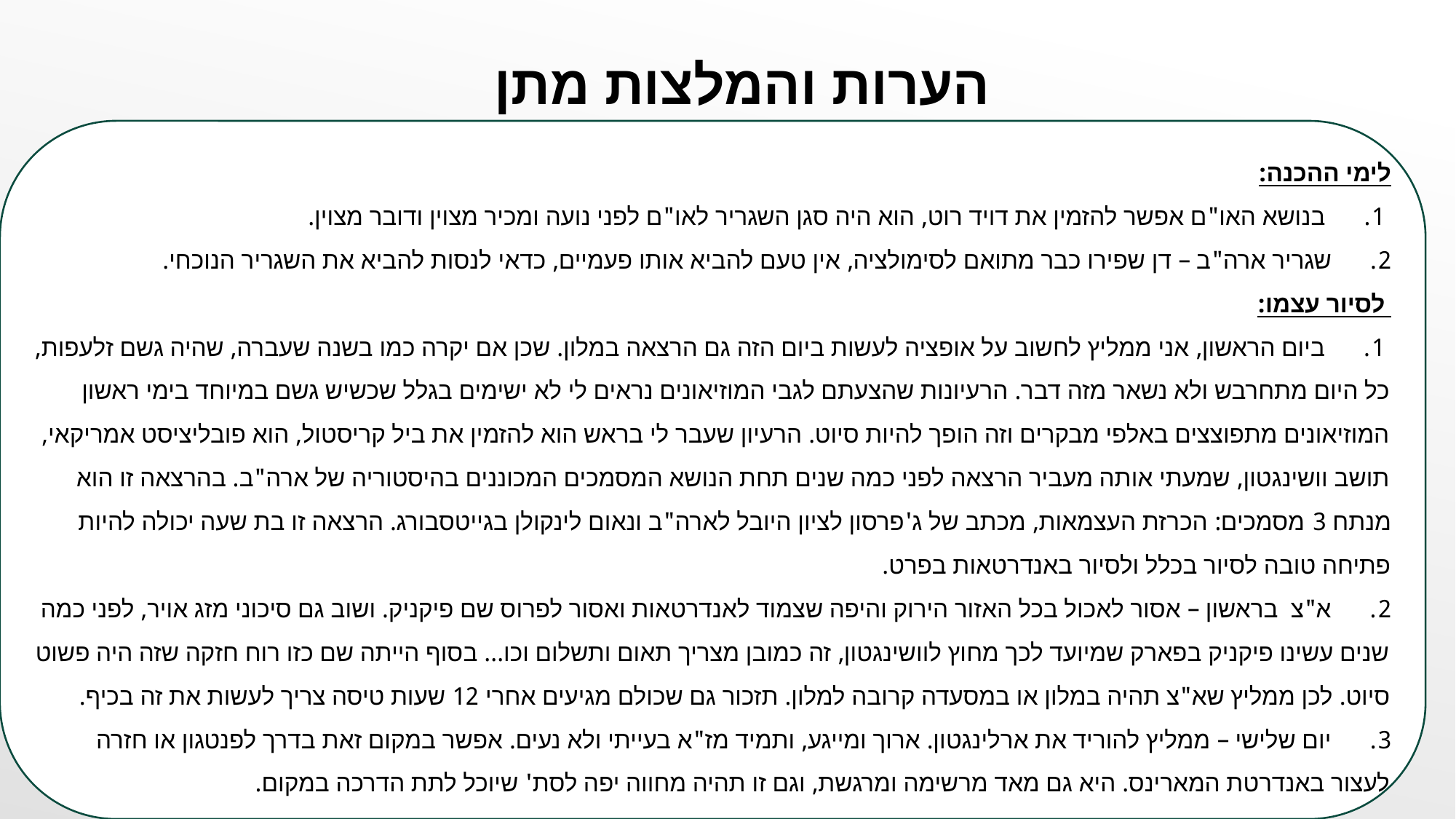

הערות והמלצות מתן
לימי ההכנה:
 1.      בנושא האו"ם אפשר להזמין את דויד רוט, הוא היה סגן השגריר לאו"ם לפני נועה ומכיר מצוין ודובר מצוין.
2.      שגריר ארה"ב – דן שפירו כבר מתואם לסימולציה, אין טעם להביא אותו פעמיים, כדאי לנסות להביא את השגריר הנוכחי.
 לסיור עצמו:
 1.      ביום הראשון, אני ממליץ לחשוב על אופציה לעשות ביום הזה גם הרצאה במלון. שכן אם יקרה כמו בשנה שעברה, שהיה גשם זלעפות, כל היום מתחרבש ולא נשאר מזה דבר. הרעיונות שהצעתם לגבי המוזיאונים נראים לי לא ישימים בגלל שכשיש גשם במיוחד בימי ראשון המוזיאונים מתפוצצים באלפי מבקרים וזה הופך להיות סיוט. הרעיון שעבר לי בראש הוא להזמין את ביל קריסטול, הוא פובליציסט אמריקאי, תושב וושינגטון, שמעתי אותה מעביר הרצאה לפני כמה שנים תחת הנושא המסמכים המכוננים בהיסטוריה של ארה"ב. בהרצאה זו הוא מנתח 3 מסמכים: הכרזת העצמאות, מכתב של ג'פרסון לציון היובל לארה"ב ונאום לינקולן בגייטסבורג. הרצאה זו בת שעה יכולה להיות פתיחה טובה לסיור בכלל ולסיור באנדרטאות בפרט.
2.      א"צ  בראשון – אסור לאכול בכל האזור הירוק והיפה שצמוד לאנדרטאות ואסור לפרוס שם פיקניק. ושוב גם סיכוני מזג אויר, לפני כמה שנים עשינו פיקניק בפארק שמיועד לכך מחוץ לוושינגטון, זה כמובן מצריך תאום ותשלום וכו... בסוף הייתה שם כזו רוח חזקה שזה היה פשוט סיוט. לכן ממליץ שא"צ תהיה במלון או במסעדה קרובה למלון. תזכור גם שכולם מגיעים אחרי 12 שעות טיסה צריך לעשות את זה בכיף.
3.      יום שלישי – ממליץ להוריד את ארלינגטון. ארוך ומייגע, ותמיד מז"א בעייתי ולא נעים. אפשר במקום זאת בדרך לפנטגון או חזרה לעצור באנדרטת המארינס. היא גם מאד מרשימה ומרגשת, וגם זו תהיה מחווה יפה לסת' שיוכל לתת הדרכה במקום.